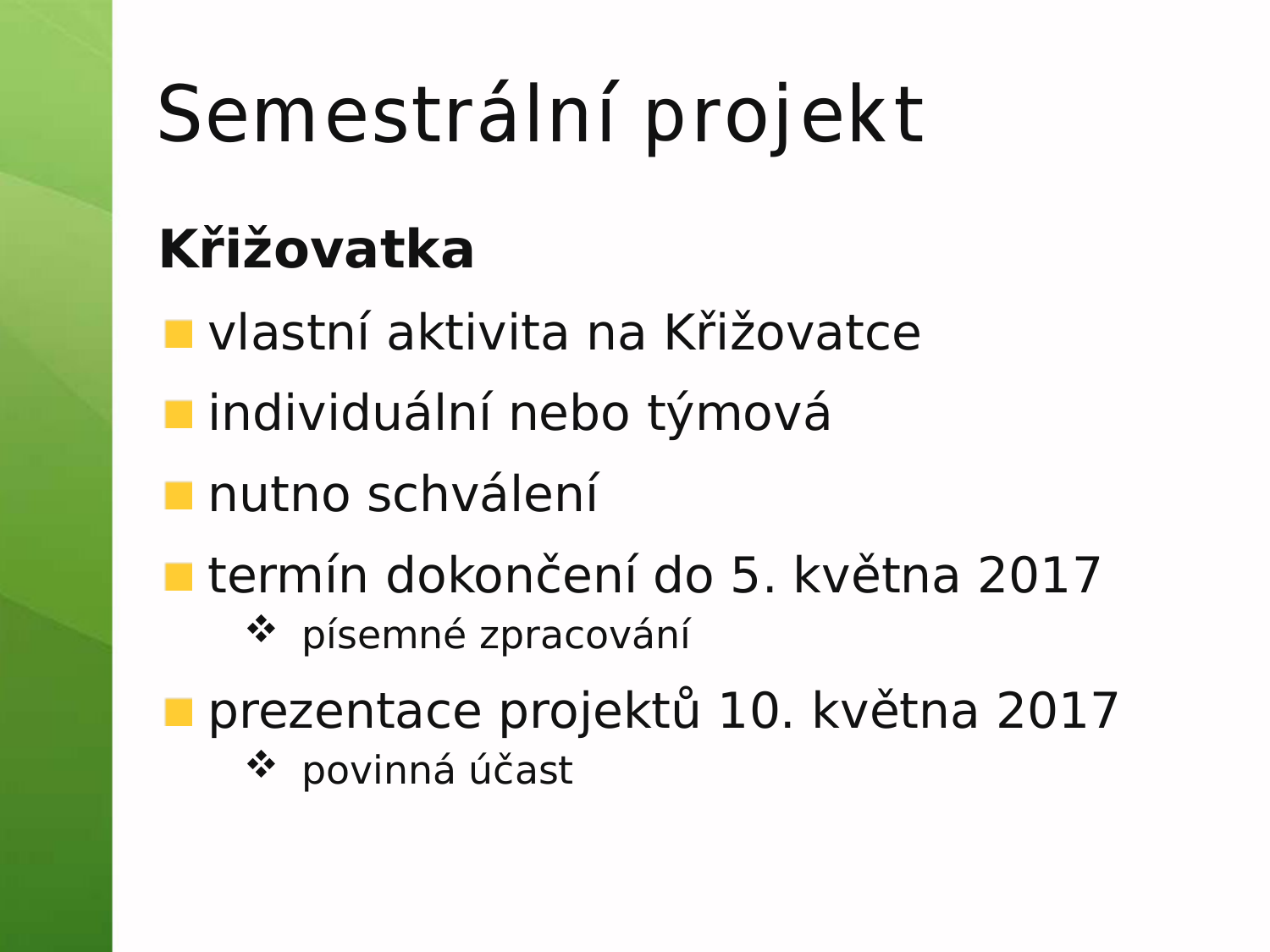

Semestrální projekt
Křižovatka
vlastní aktivita na Křižovatce
individuální nebo týmová
nutno schválení
termín dokončení do 5. května 2017
písemné zpracování
prezentace projektů 10. května 2017
povinná účast